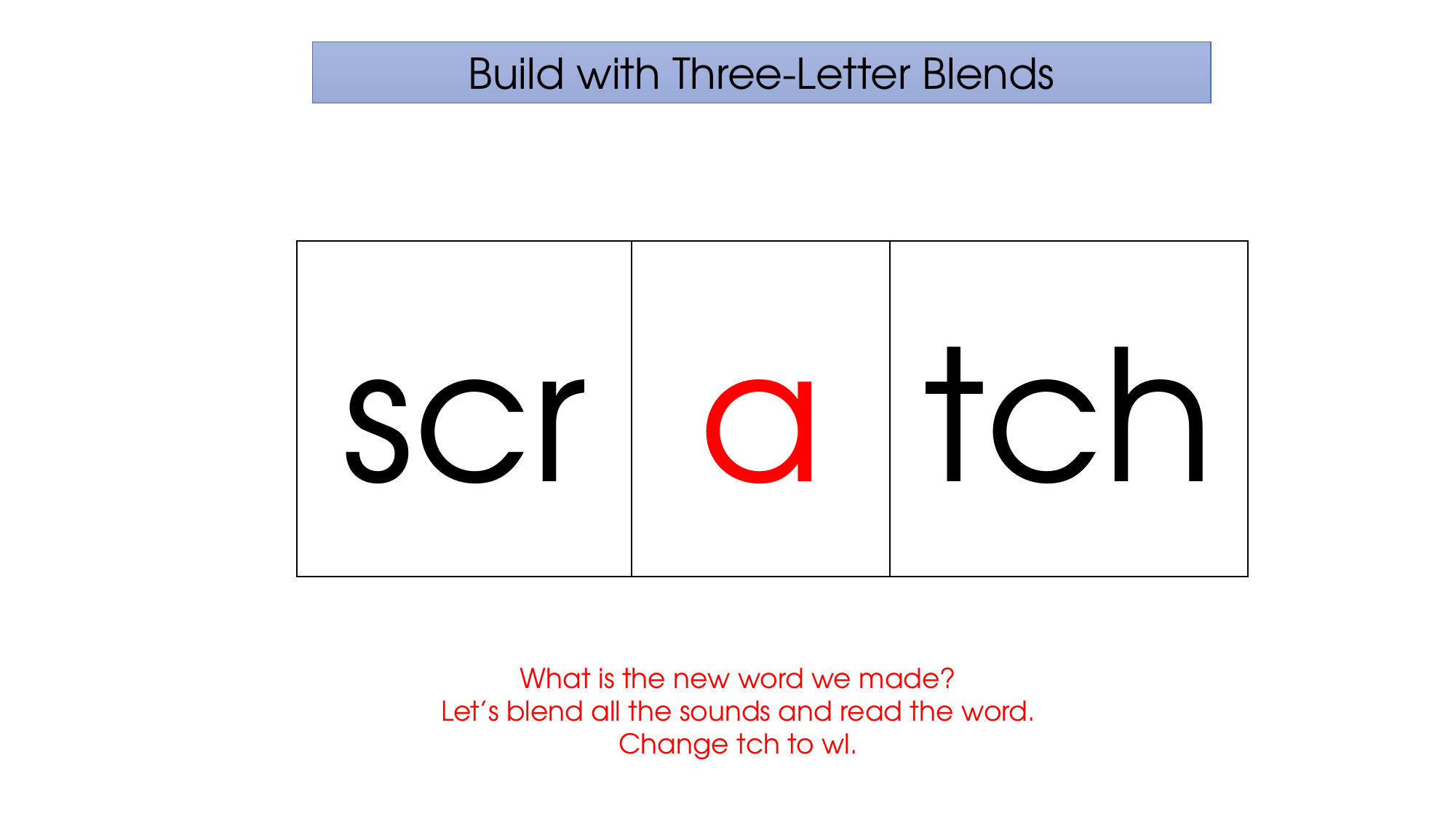

Build with Three-Letter Blends
scr
a
tch
What is the new word we made?
Let’s blend all the sounds and read the word.
Change tch to wl.